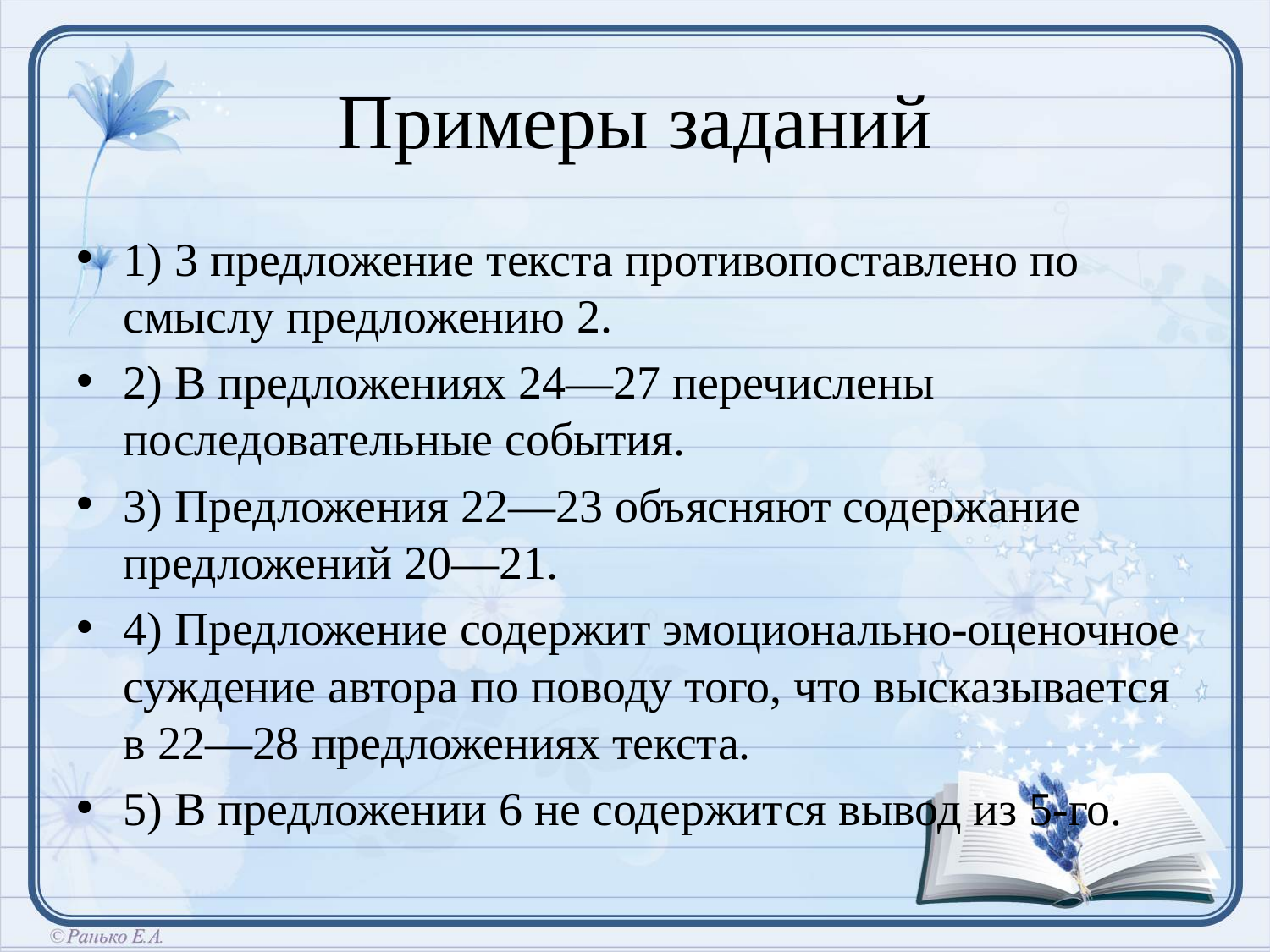

# Примеры заданий
1) 3 предложение текста противопоставлено по смыслу предложению 2.
2) В предложениях 24—27 перечислены последовательные события.
3) Предложения 22—23 объясняют содержание предложений 20—21.
4) Предложение содержит эмоционально-оценочное суждение автора по поводу того, что высказывается в 22—28 предложениях текста.
5) В предложении 6 не содержится вывод из 5-го.